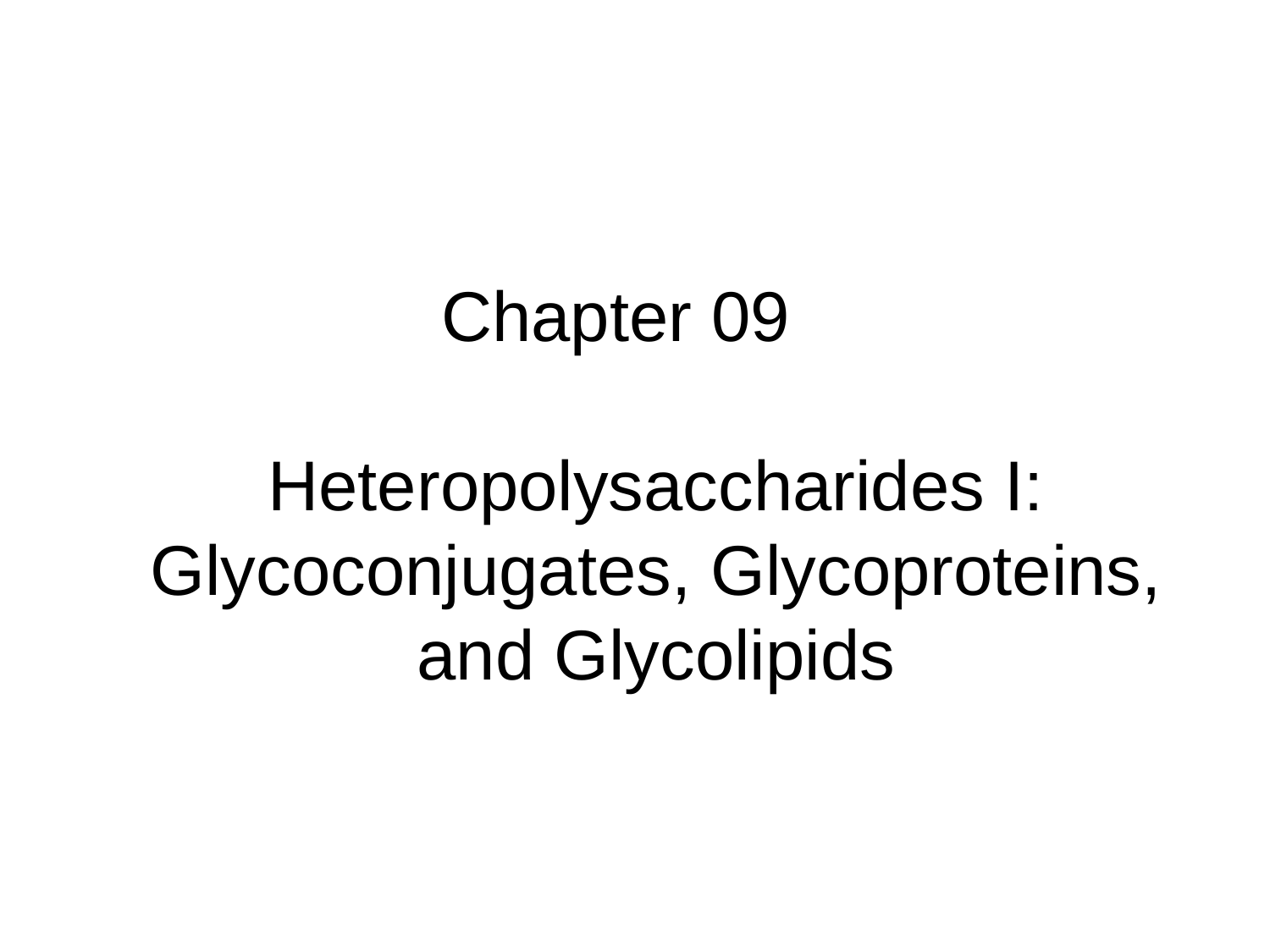

Chapter 09
Heteropolysaccharides I: Glycoconjugates, Glycoproteins, and Glycolipids